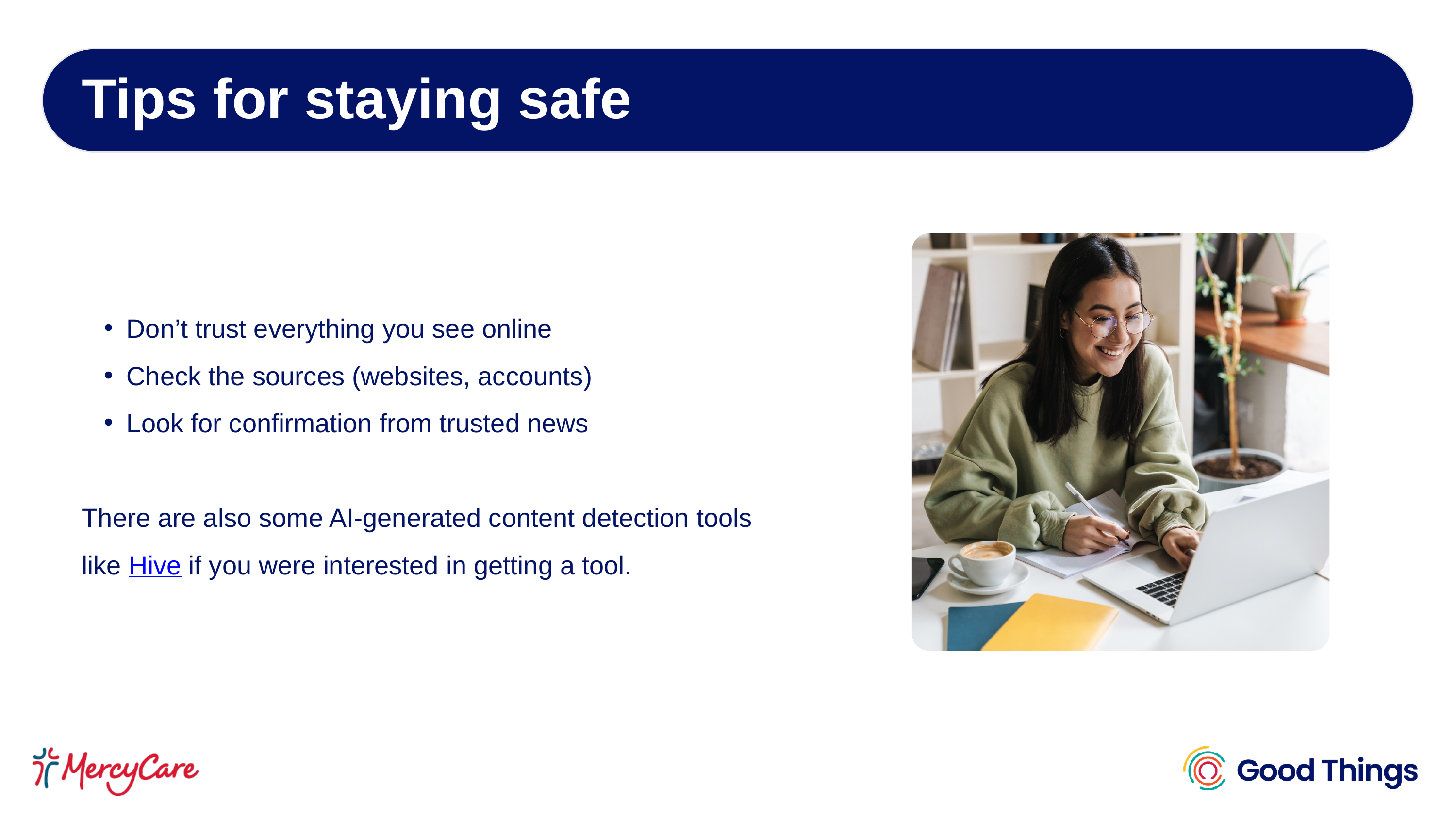

Tips for staying safe

Don’t trust everything you see online
Check the sources (websites, accounts)
Look for confirmation from trusted news

There are also some AI-generated content detection tools like Hive if you were interested in getting a tool.